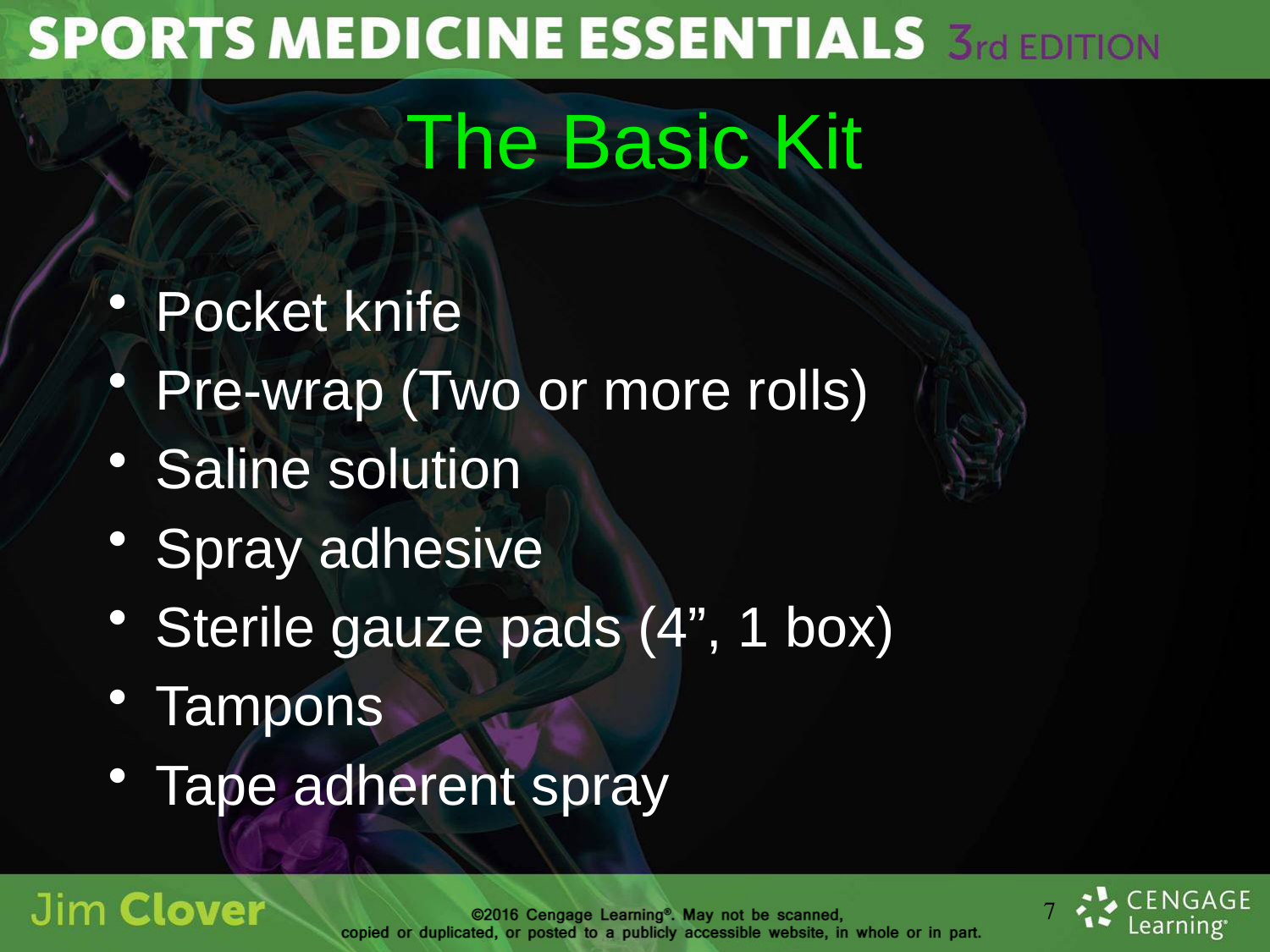

# The Basic Kit
Pocket knife
Pre-wrap (Two or more rolls)
Saline solution
Spray adhesive
Sterile gauze pads (4”, 1 box)
Tampons
Tape adherent spray
7